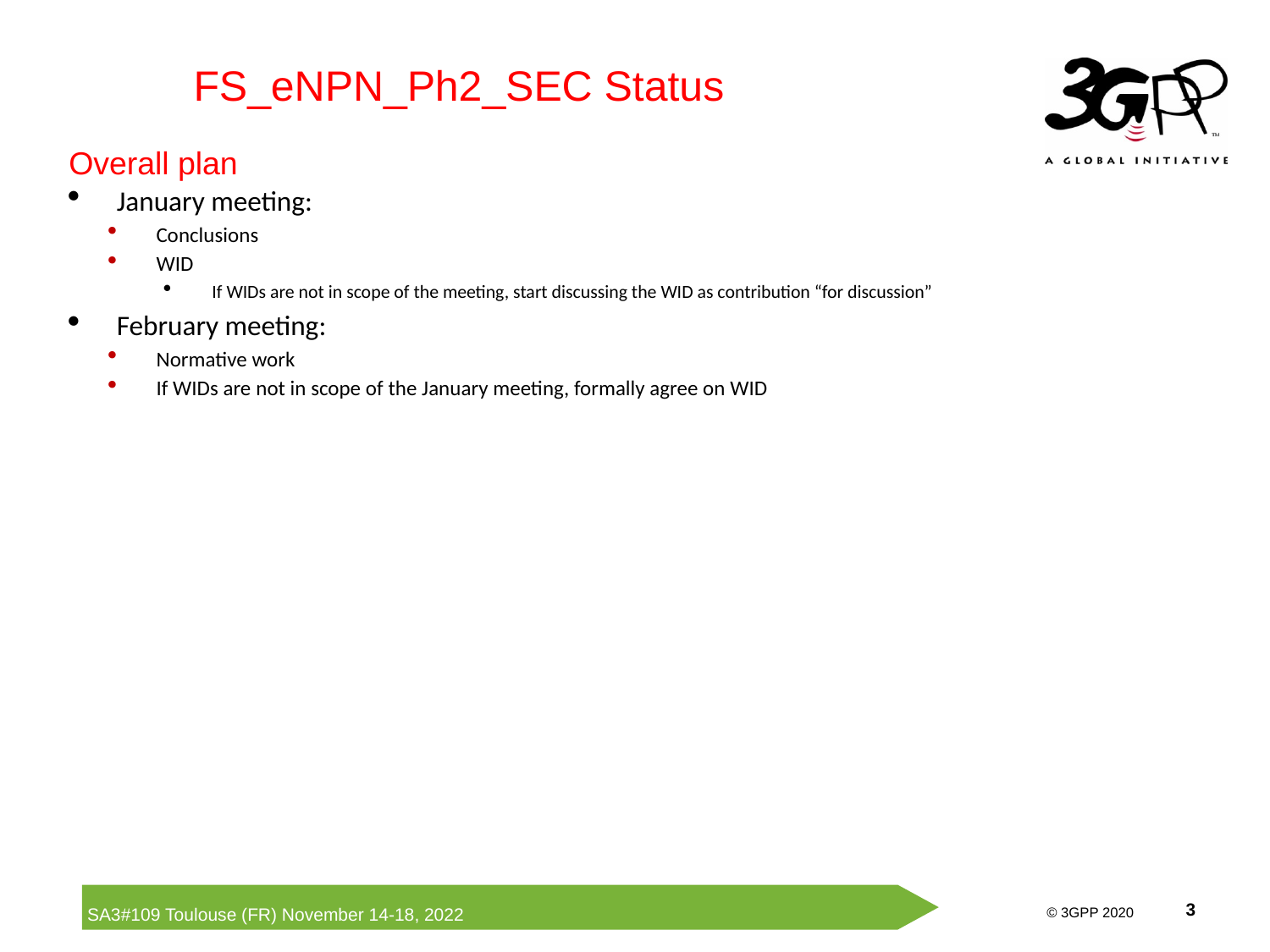

FS_eNPN_Ph2_SEC Status
Overall plan
January meeting:
Conclusions
WID
If WIDs are not in scope of the meeting, start discussing the WID as contribution “for discussion”
February meeting:
Normative work
If WIDs are not in scope of the January meeting, formally agree on WID